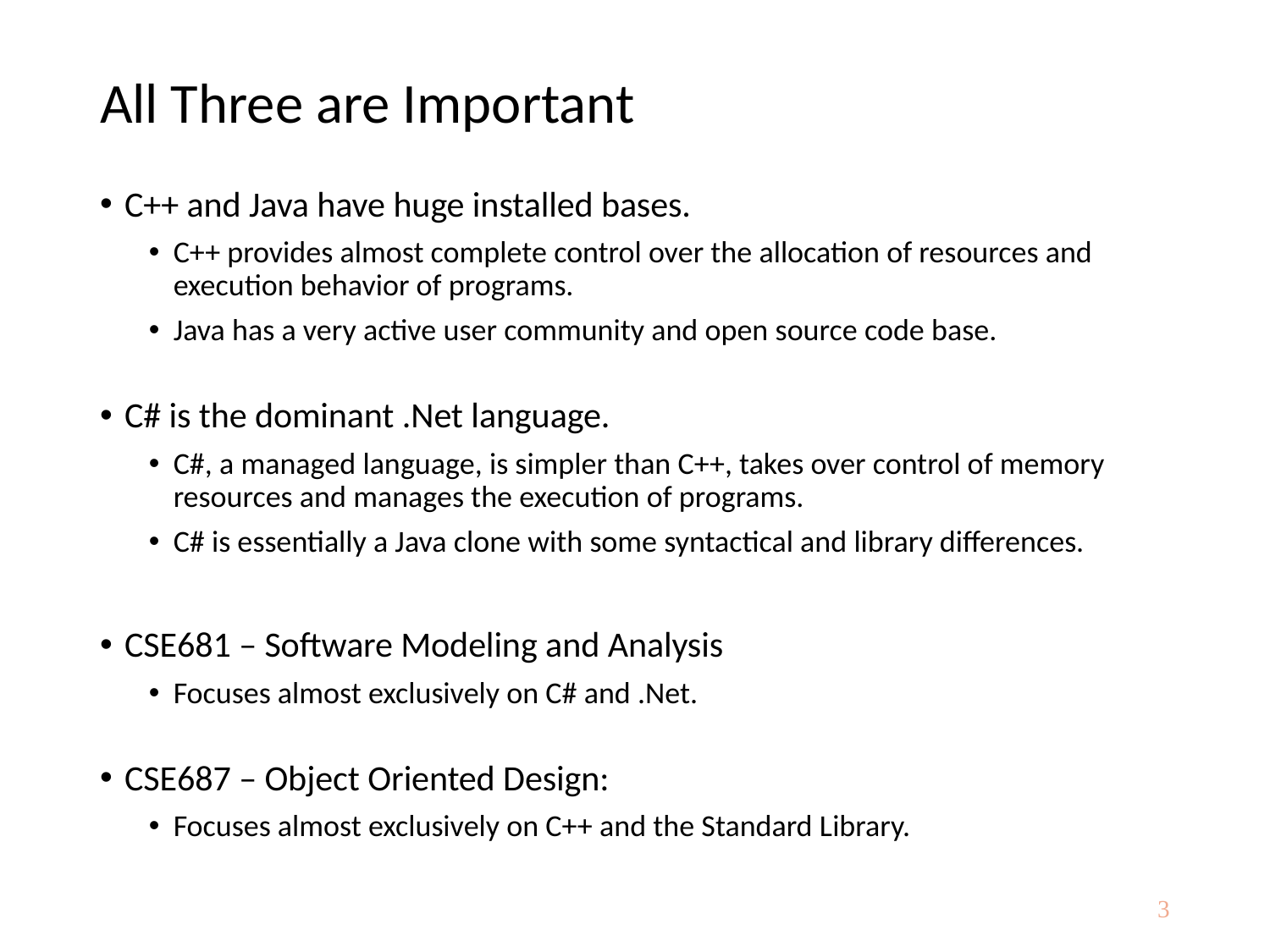

# All Three are Important
C++ and Java have huge installed bases.
C++ provides almost complete control over the allocation of resources and execution behavior of programs.
Java has a very active user community and open source code base.
C# is the dominant .Net language.
C#, a managed language, is simpler than C++, takes over control of memory resources and manages the execution of programs.
C# is essentially a Java clone with some syntactical and library differences.

CSE681 – Software Modeling and Analysis
Focuses almost exclusively on C# and .Net.
CSE687 – Object Oriented Design:
Focuses almost exclusively on C++ and the Standard Library.
3